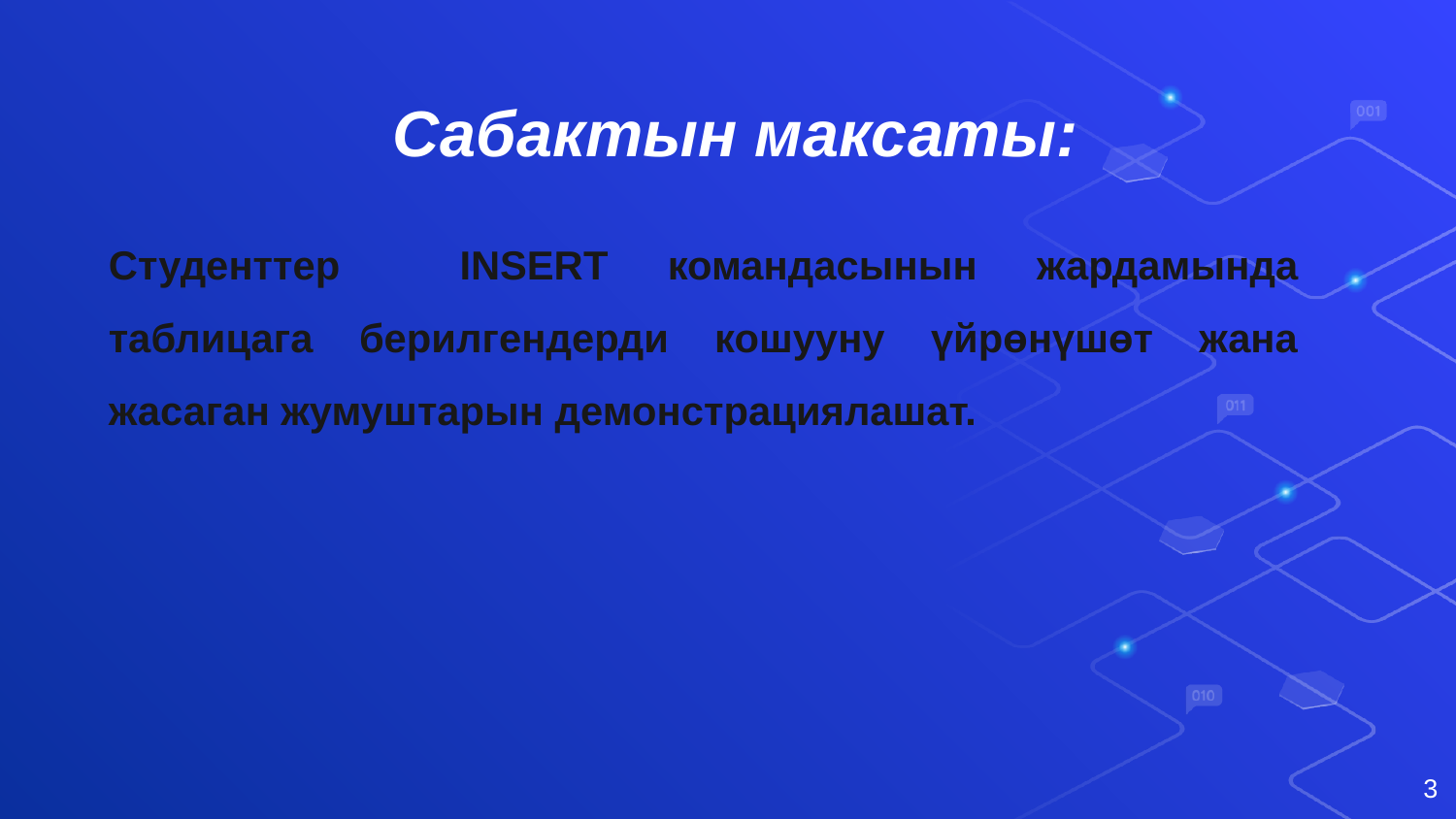

# Сабактын максаты:
Студенттер  INSERT командасынын жардамында таблицага берилгендерди кошууну үйрөнүшөт жана жасаган жумуштарын демонстрациялашат.
3